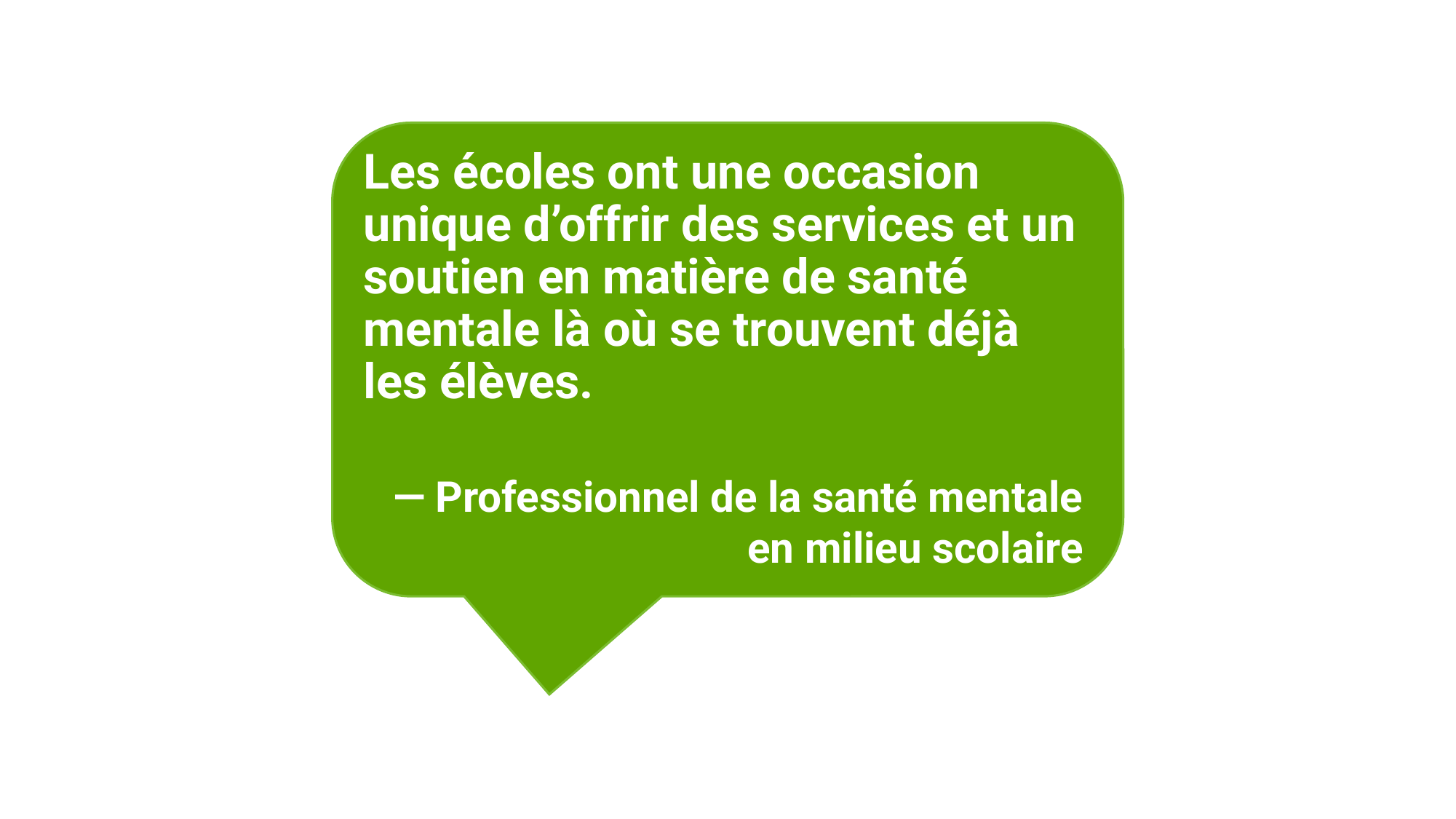

# Citation d’un professionnel de la santé mentale en milieu scolaire
Les écoles ont une occasion unique d’offrir des services et un soutien en matière de santé mentale là où se trouvent déjà les élèves.

— Professionnel de la santé mentale en milieu scolaire